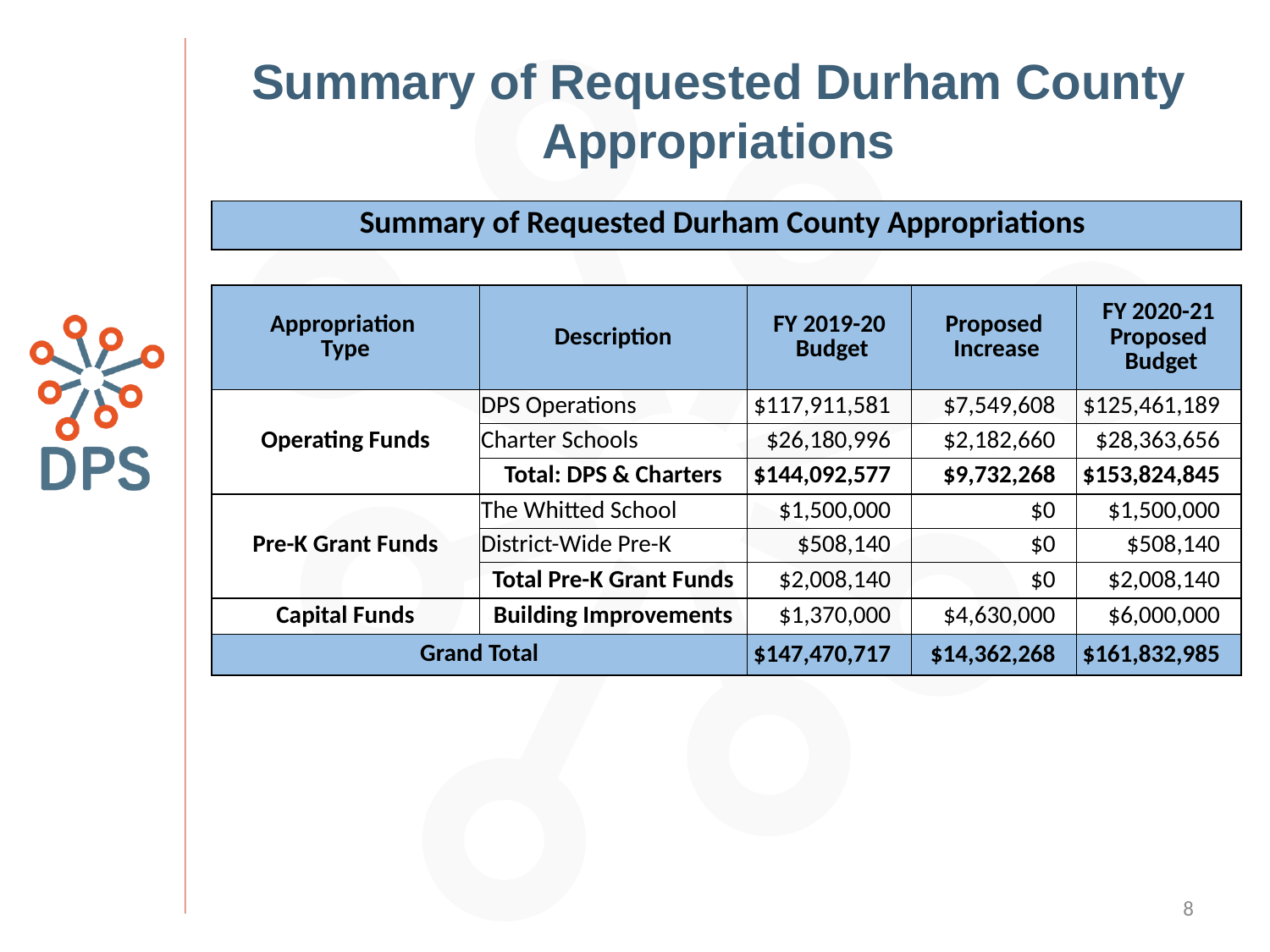

# Summary of Requested Durham County Appropriations
| Summary of Requested Durham County Appropriations |  |  |  |  |
| --- | --- | --- | --- | --- |
|  |  |  |  |  |
| Appropriation Type | Description | FY 2019-20 Budget | Proposed Increase | FY 2020-21 Proposed Budget |
| Operating Funds | DPS Operations | $117,911,581 | $7,549,608 | $125,461,189 |
|  | Charter Schools | $26,180,996 | $2,182,660 | $28,363,656 |
|  | Total: DPS & Charters | $144,092,577 | $9,732,268 | $153,824,845 |
| Pre-K Grant Funds | The Whitted School | $1,500,000 | $0 | $1,500,000 |
|  | District-Wide Pre-K | $508,140 | $0 | $508,140 |
|  | Total Pre-K Grant Funds | $2,008,140 | $0 | $2,008,140 |
| Capital Funds | Building Improvements | $1,370,000 | $4,630,000 | $6,000,000 |
| Grand Total |  | $147,470,717 | $14,362,268 | $161,832,985 |
8